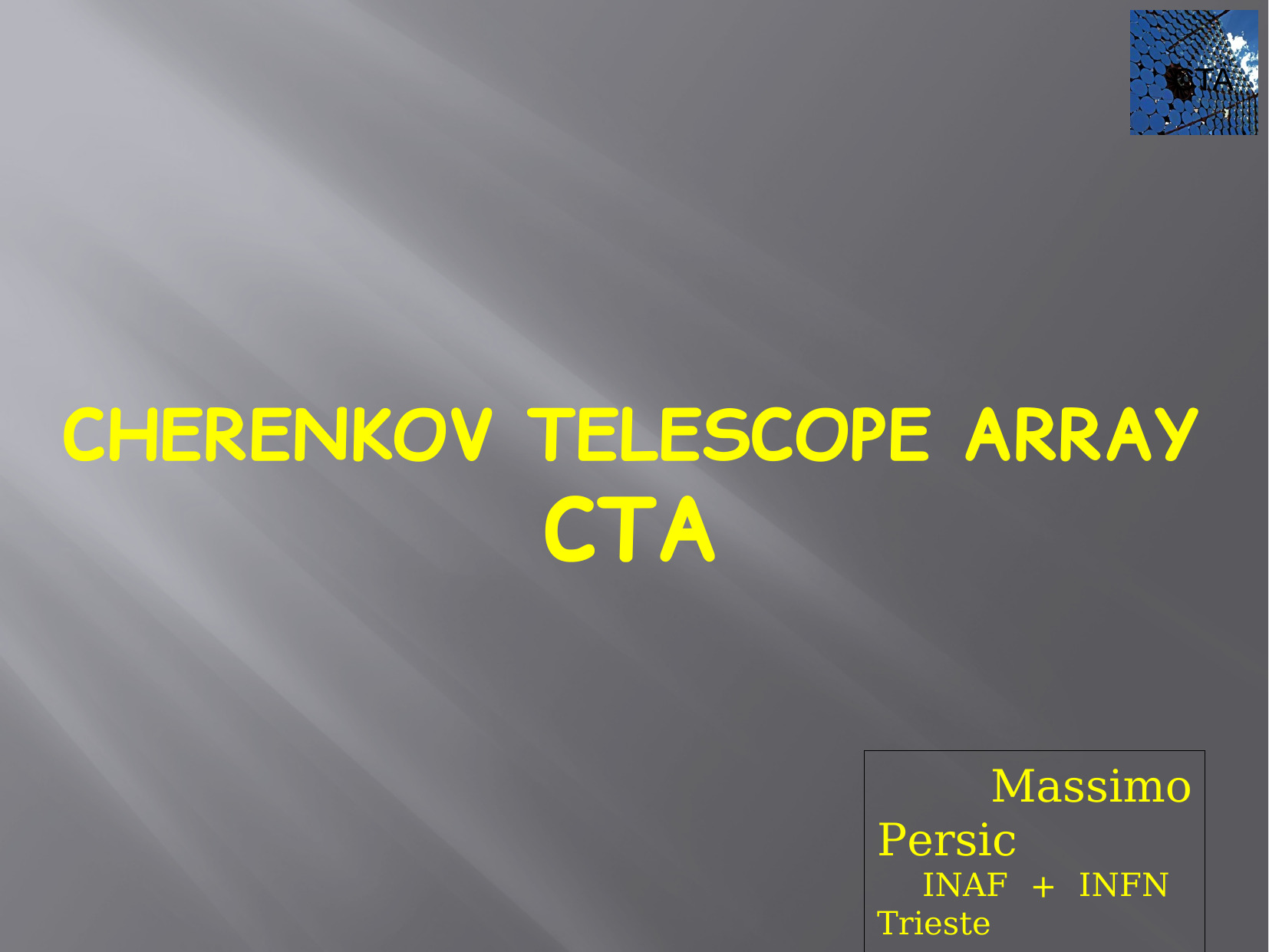

# Cherenkov Telescope Array CTA
 Massimo Persic
  INAF + INFN  Trieste
 for CTA Consortium
 Trieste, May 3, 2013